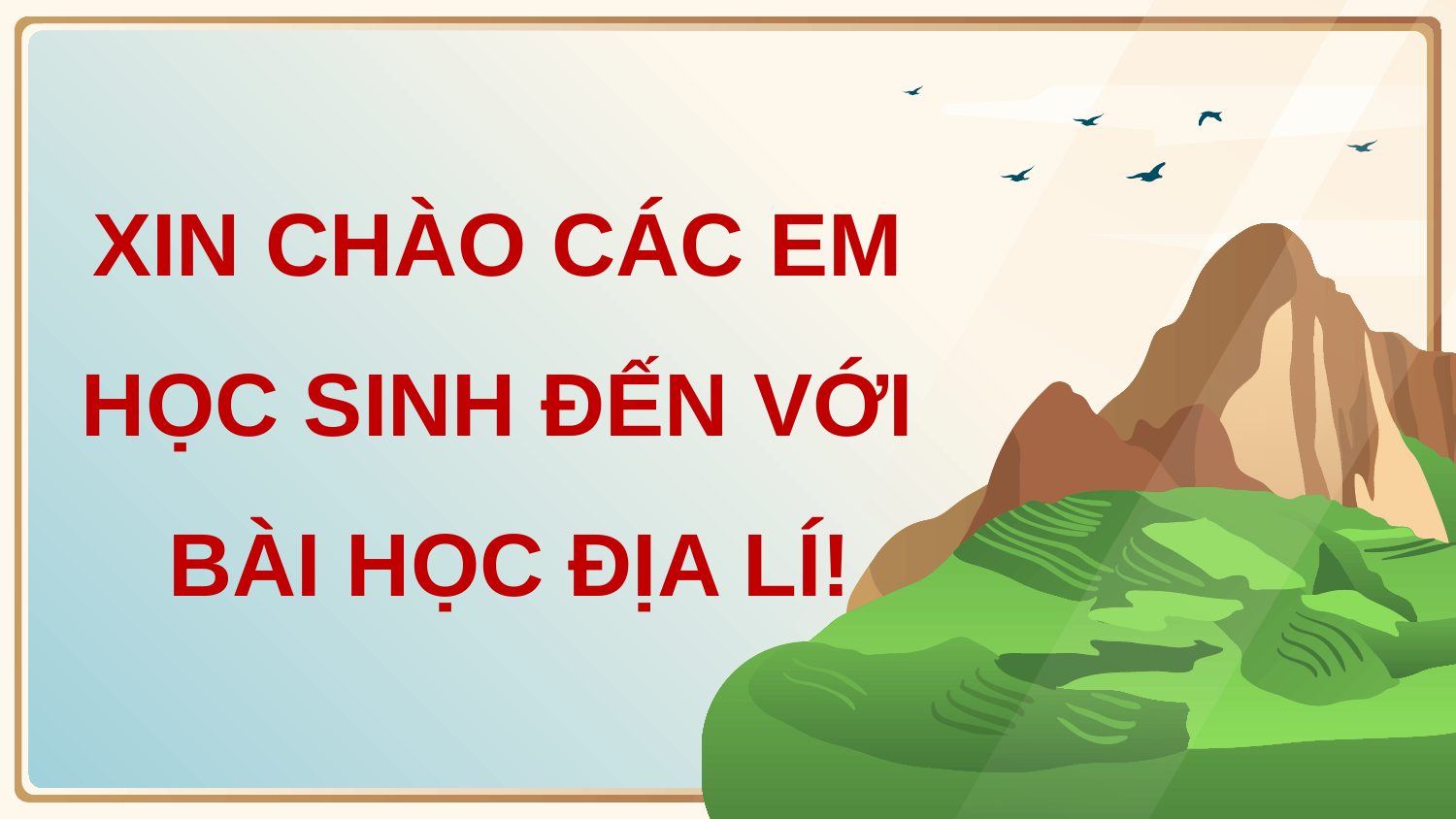

XIN CHÀO CÁC EM
HỌC SINH ĐẾN VỚI
BÀI HỌC ĐỊA LÍ!